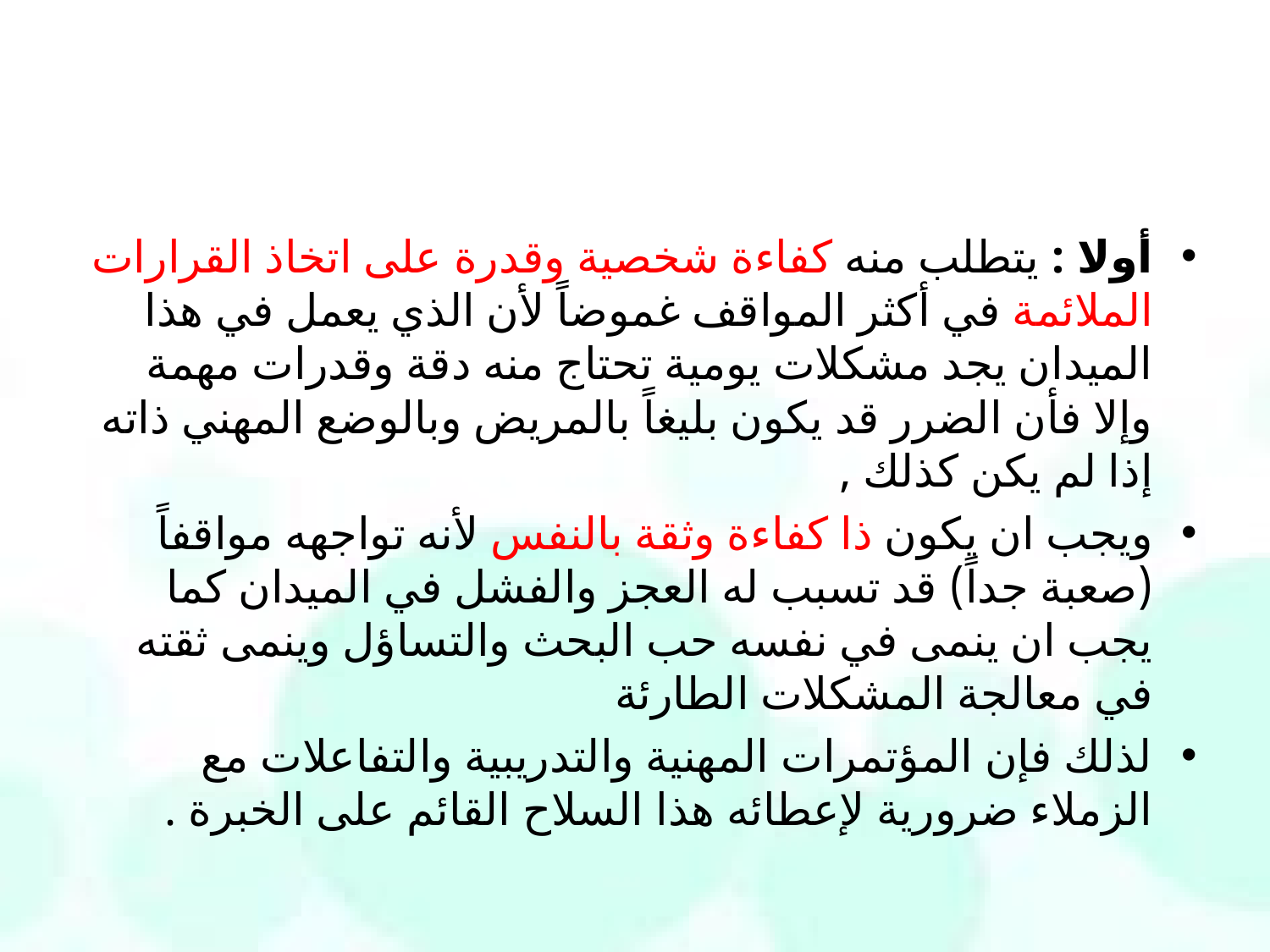

#
أولا : يتطلب منه كفاءة شخصية وقدرة على اتخاذ القرارات الملائمة في أكثر المواقف غموضاً لأن الذي يعمل في هذا الميدان يجد مشكلات يومية تحتاج منه دقة وقدرات مهمة وإلا فأن الضرر قد يكون بليغاً بالمريض وبالوضع المهني ذاته إذا لم يكن كذلك ,
ويجب ان يكون ذا كفاءة وثقة بالنفس لأنه تواجهه مواقفاً (صعبة جداً) قد تسبب له العجز والفشل في الميدان كما يجب ان ينمى في نفسه حب البحث والتساؤل وينمى ثقته في معالجة المشكلات الطارئة
لذلك فإن المؤتمرات المهنية والتدريبية والتفاعلات مع الزملاء ضرورية لإعطائه هذا السلاح القائم على الخبرة .